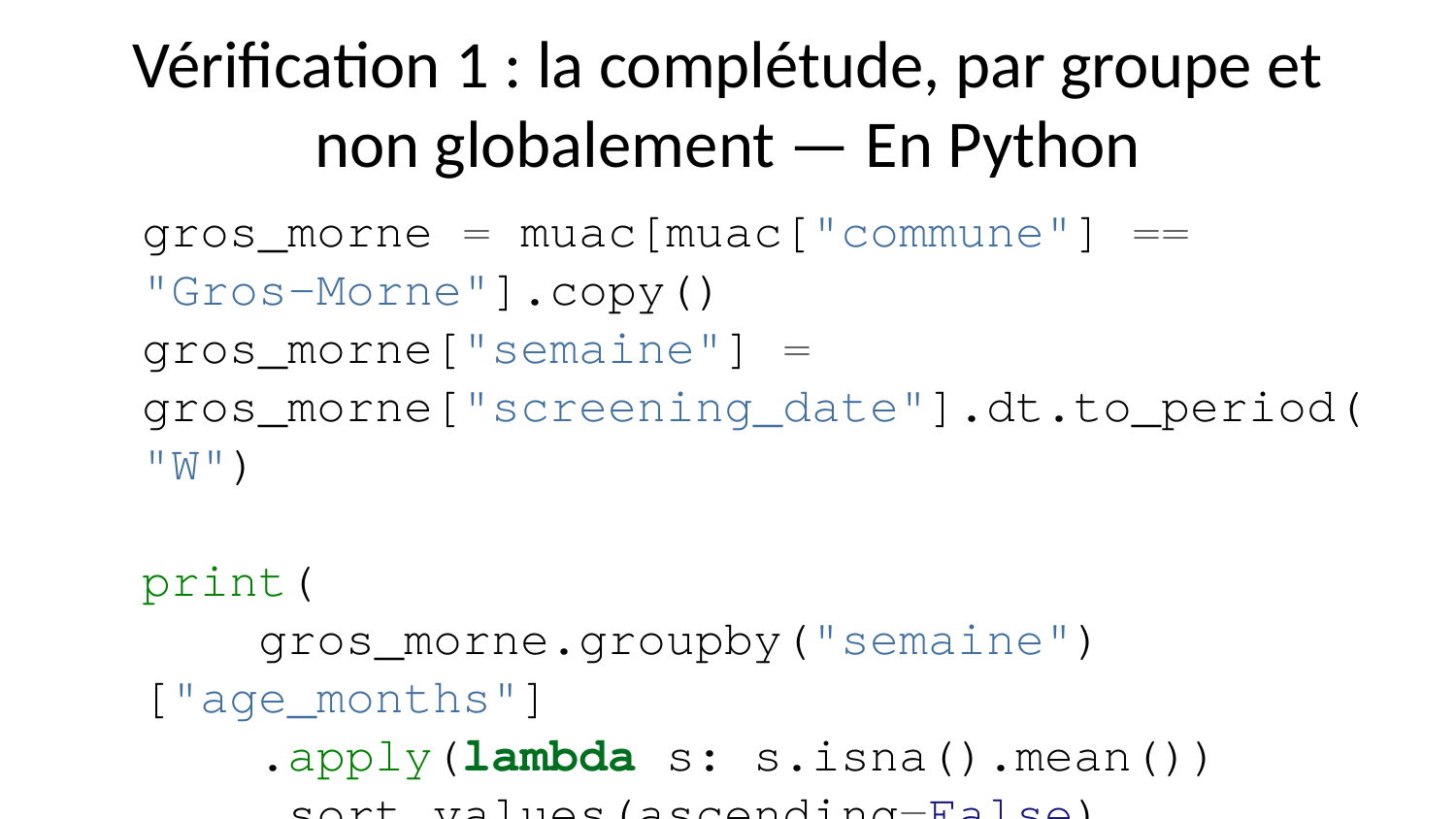

# Vérification 1 : la complétude, par groupe et non globalement — En Python
gros_morne = muac[muac["commune"] == "Gros-Morne"].copy()
gros_morne["semaine"] = gros_morne["screening_date"].dt.to_period("W")
print(
    gros_morne.groupby("semaine")["age_months"]
    .apply(lambda s: s.isna().mean())
    .sort_values(ascending=False)
    .head()
)